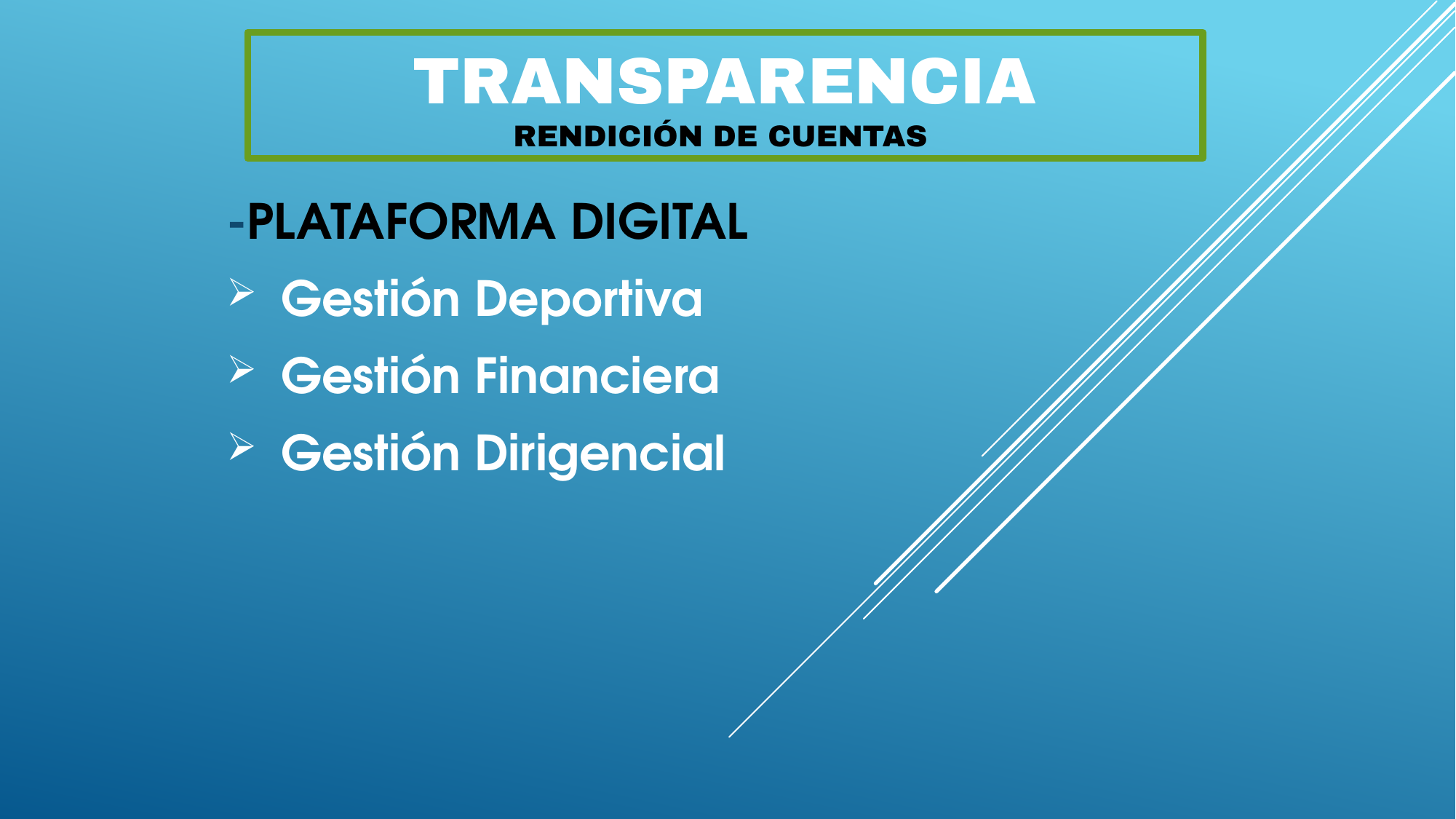

# Transparencia RENDICIÓN DE CUENTAS
-PLATAFORMA DIGITAL
Gestión Deportiva
Gestión Financiera
Gestión Dirigencial